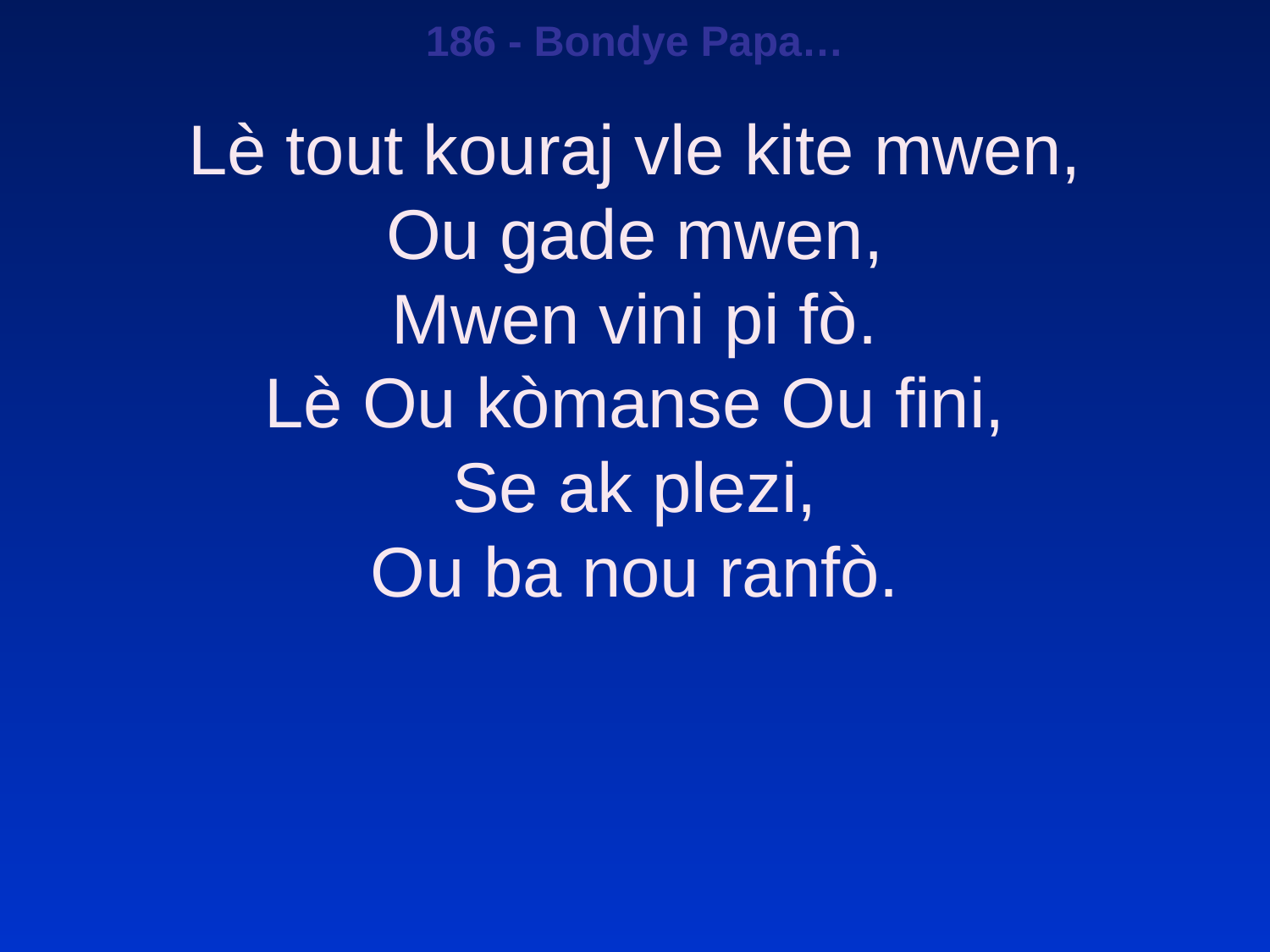

186 - Bondye Papa…
Lè tout kouraj vle kite mwen,
Ou gade mwen,
Mwen vini pi fò.
Lè Ou kòmanse Ou fini,
Se ak plezi,
Ou ba nou ranfò.